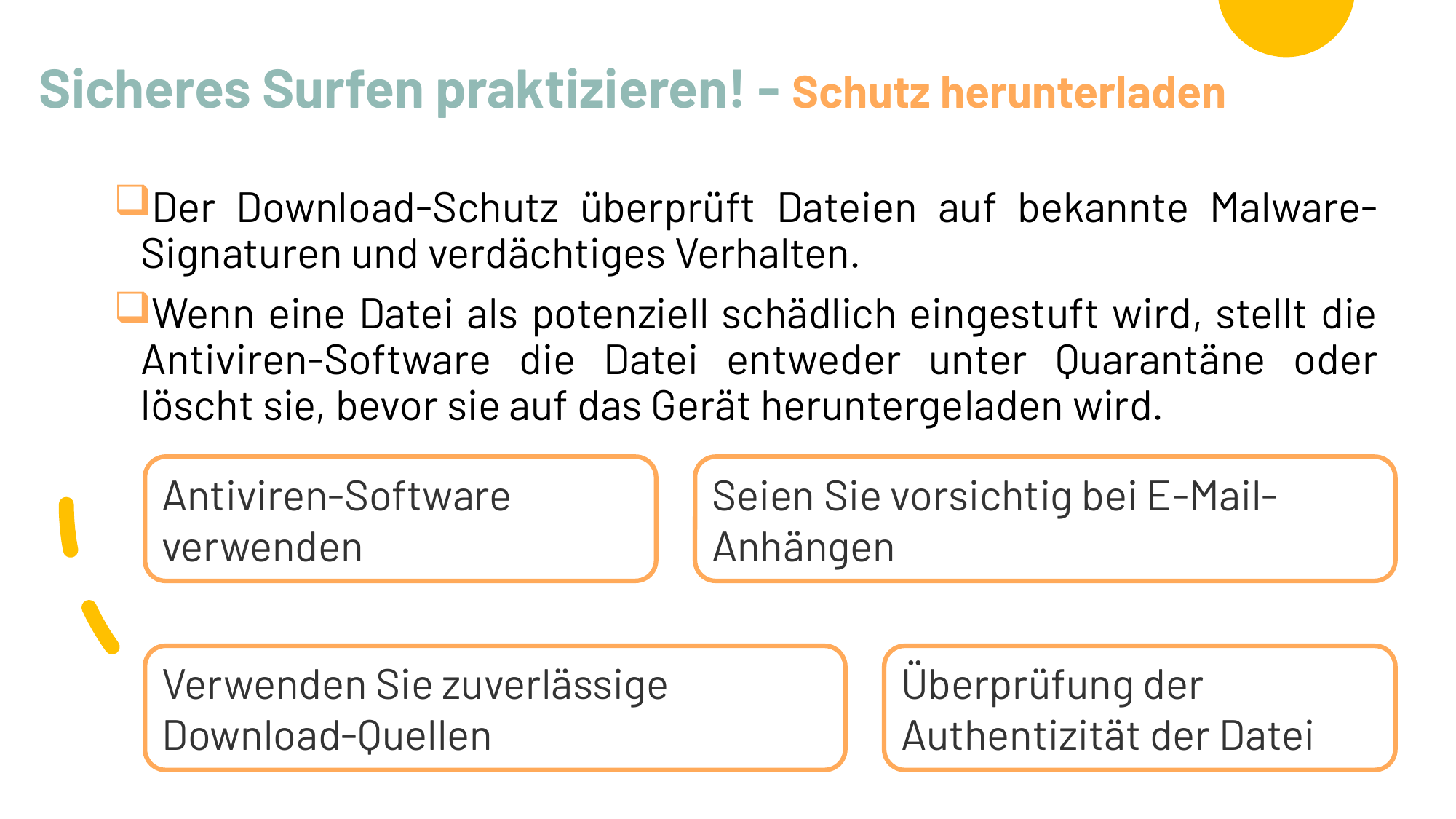

# Sicheres Surfen praktizieren! - Schutz herunterladen
Der Download-Schutz überprüft Dateien auf bekannte Malware-Signaturen und verdächtiges Verhalten.
Wenn eine Datei als potenziell schädlich eingestuft wird, stellt die Antiviren-Software die Datei entweder unter Quarantäne oder löscht sie, bevor sie auf das Gerät heruntergeladen wird.

Seien Sie vorsichtig bei E-Mail-Anhängen
Antiviren-Software verwenden
Verwenden Sie zuverlässige Download-Quellen
Überprüfung der Authentizität der Datei